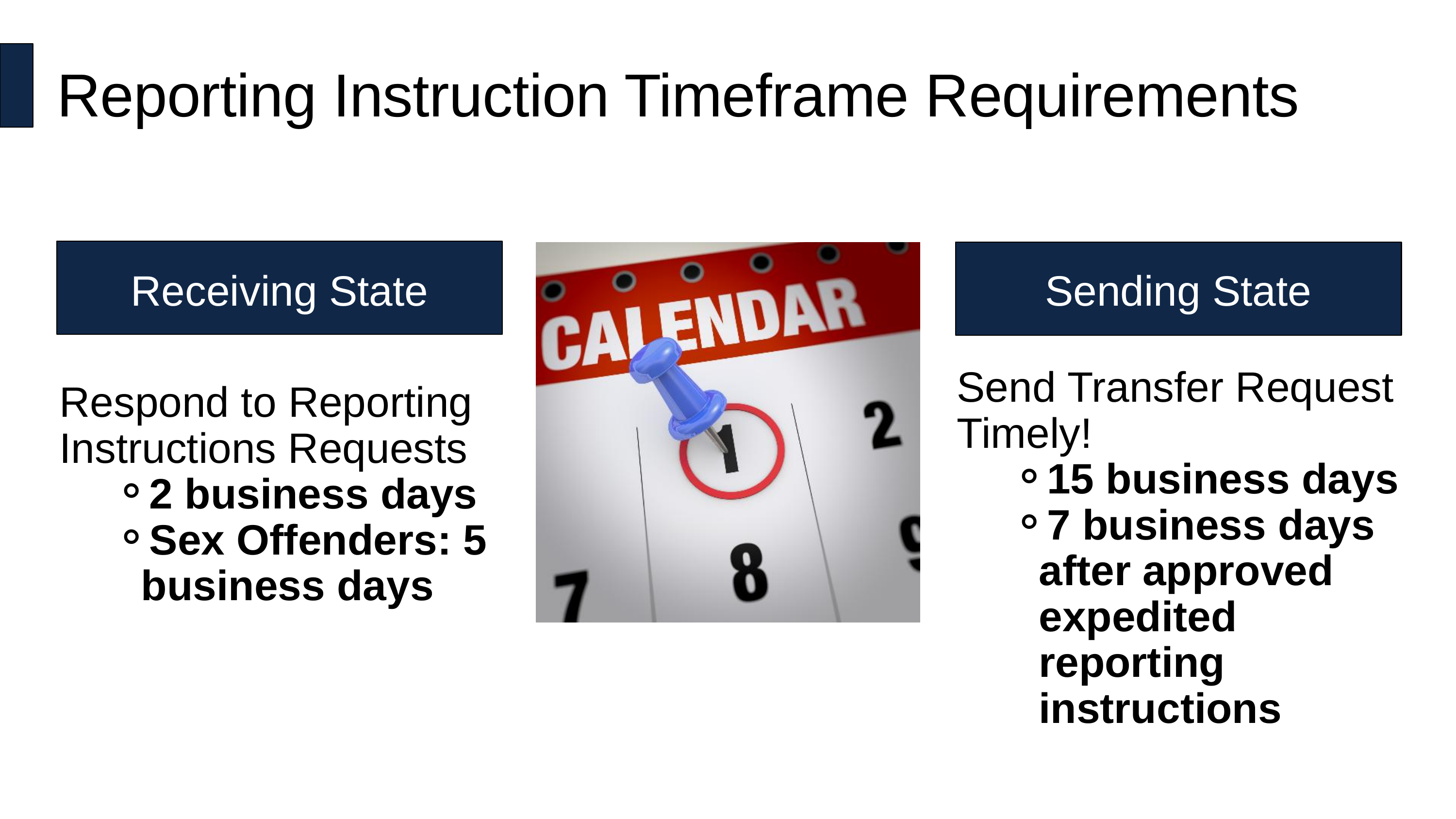

Reporting Instruction Timeframe Requirements

Receiving State

Sending State
Send Transfer Request Timely!
15 business days
7 business days after approved expedited reporting instructions

Respond to Reporting Instructions Requests
2 business days
Sex Offenders: 5 business days